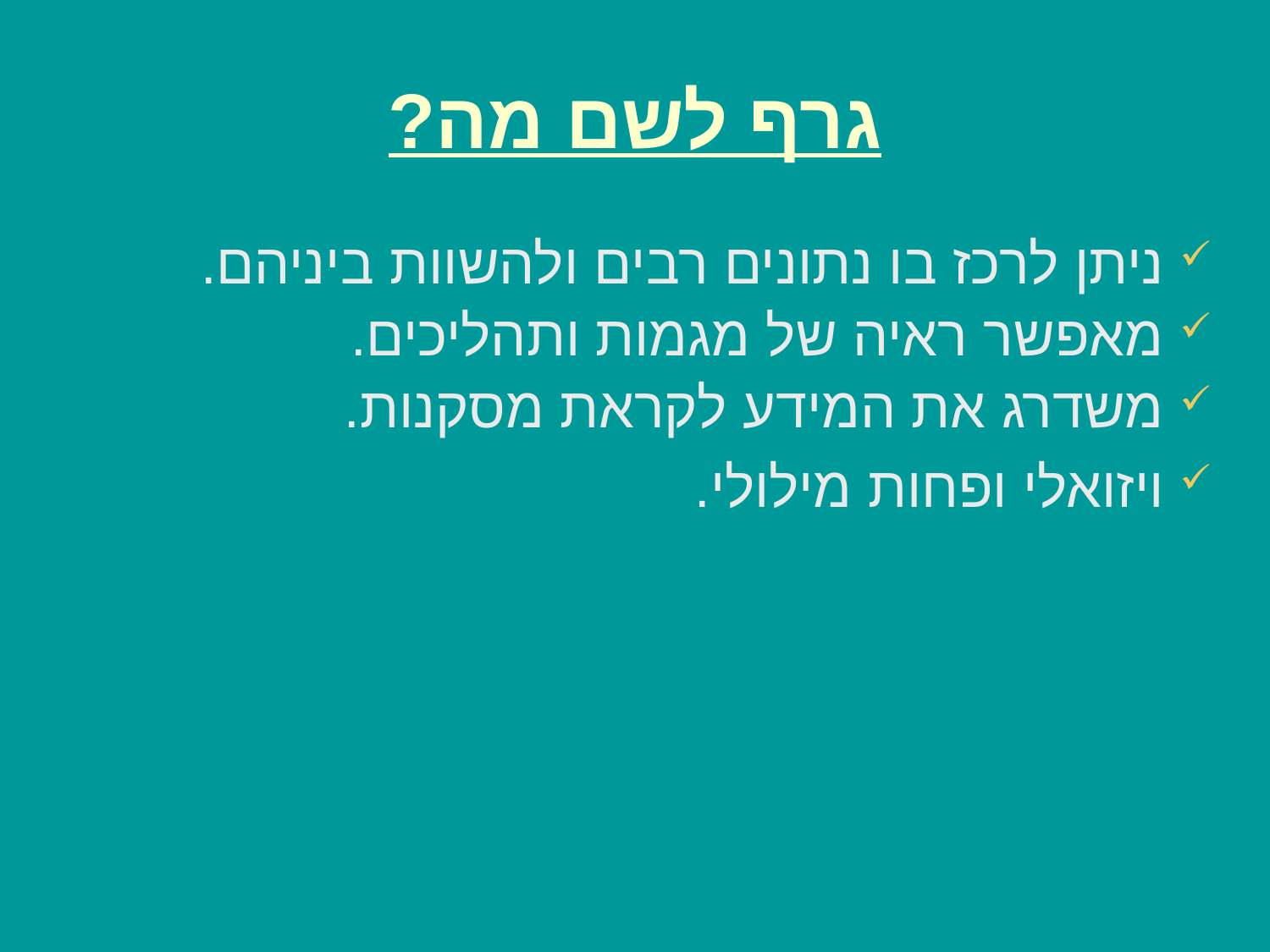

# גרף לשם מה?

ניתן לרכז בו נתונים רבים ולהשוות ביניהם.
מאפשר ראיה של מגמות ותהליכים.
משדרג את המידע לקראת מסקנות.
ויזואלי ופחות מילולי.